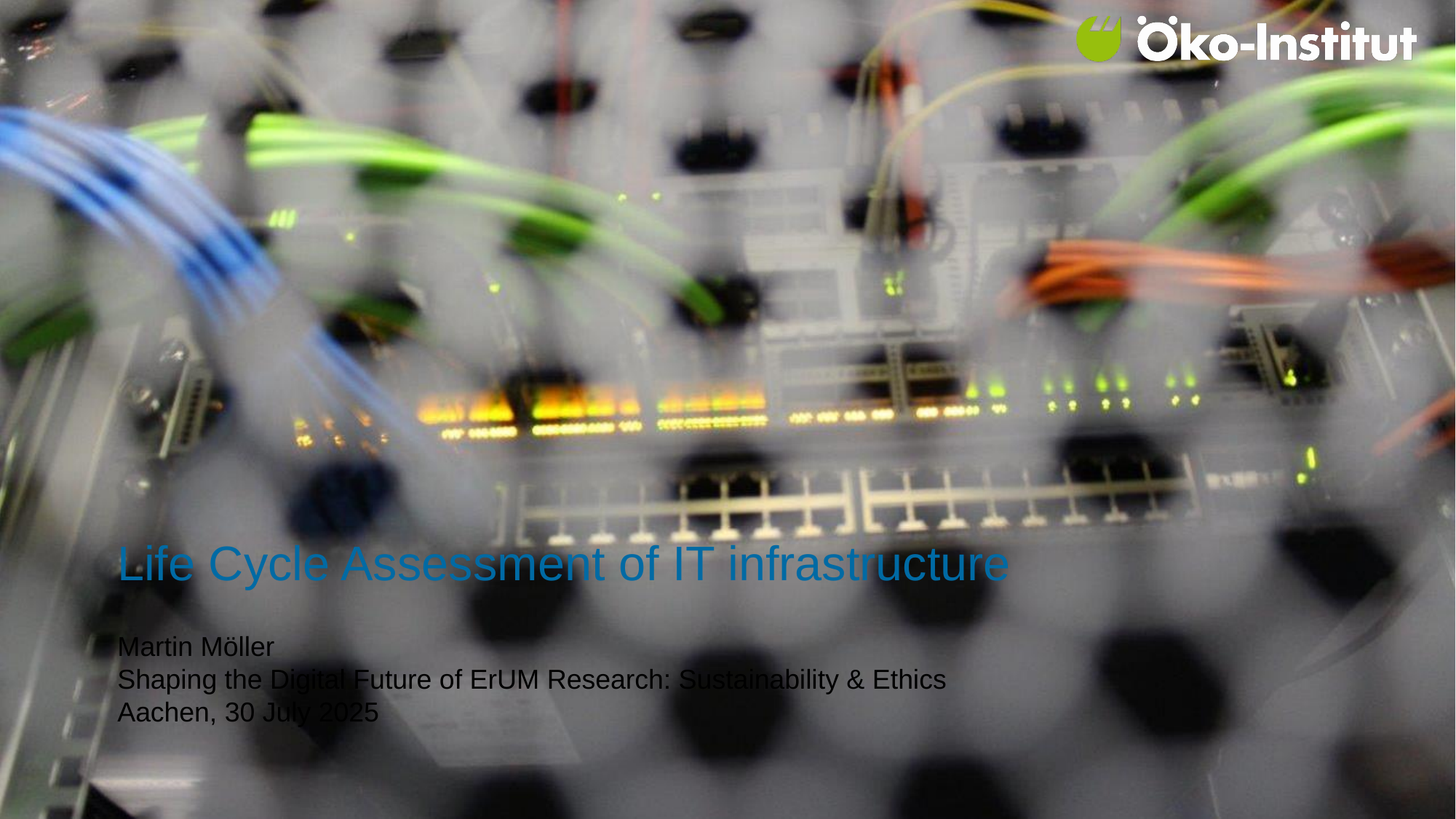

# Life Cycle Assessment of IT infrastructure
Martin Möller
Shaping the Digital Future of ErUM Research: Sustainability & Ethics
Aachen, 30 July 2025
Foto: Jens Gröger